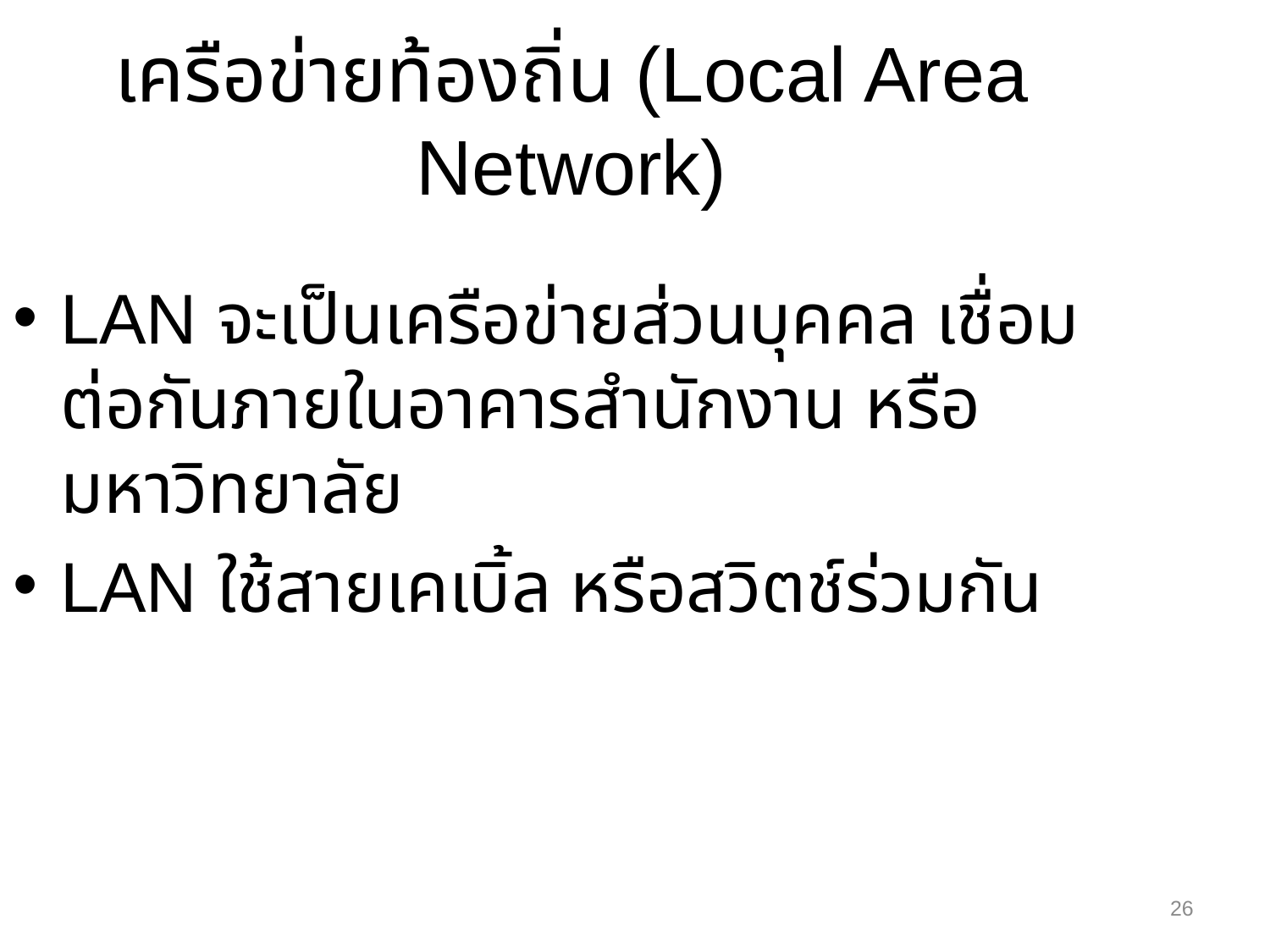

เครือข่ายท้องถิ่น (Local Area Network)
LAN จะเป็นเครือข่ายส่วนบุคคล เชื่อมต่อกันภายในอาคารสำนักงาน หรือมหาวิทยาลัย
LAN ใช้สายเคเบิ้ล หรือสวิตช์ร่วมกัน

26